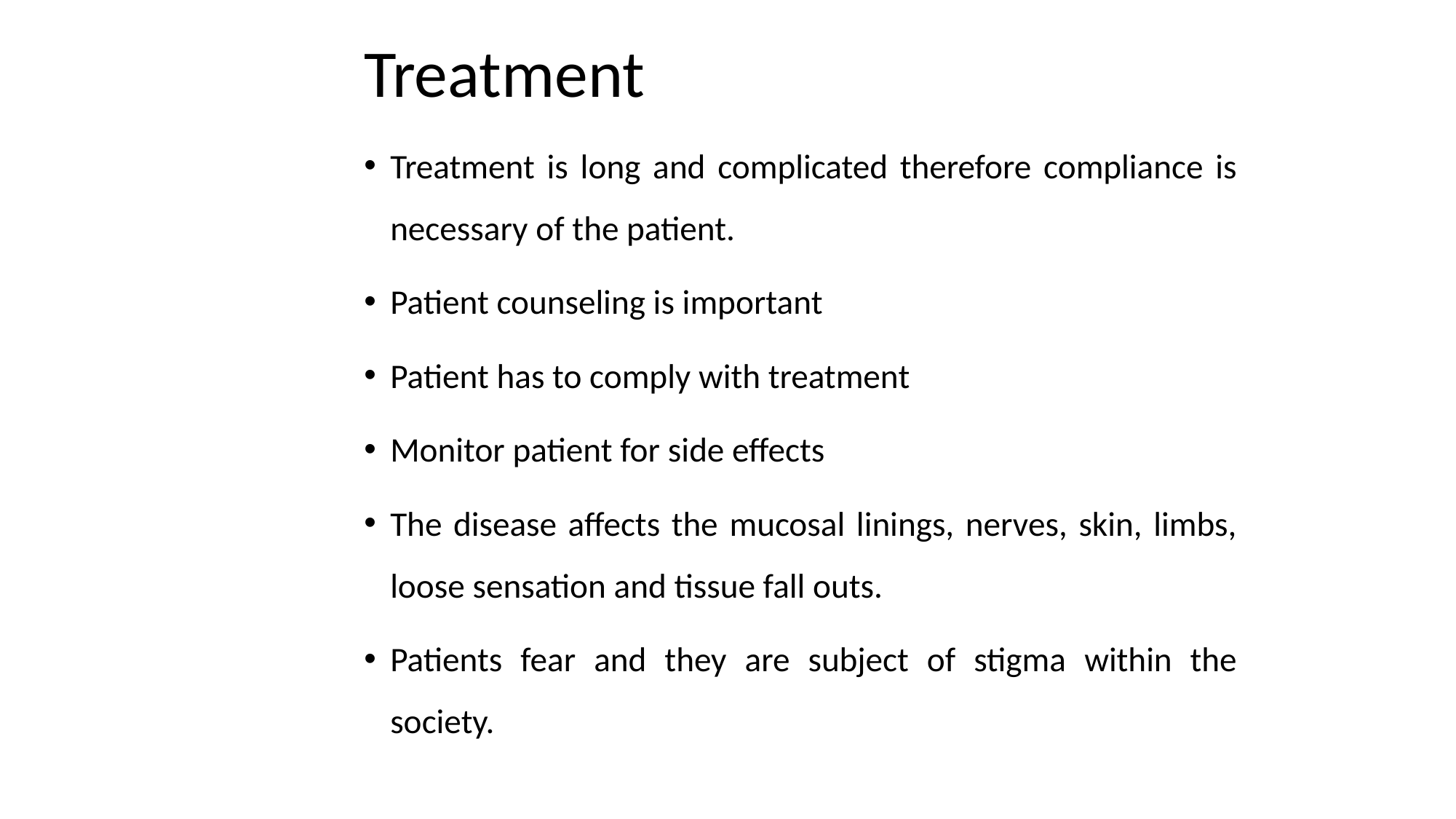

# Treatment
Treatment is long and complicated therefore compliance is necessary of the patient.
Patient counseling is important
Patient has to comply with treatment
Monitor patient for side effects
The disease affects the mucosal linings, nerves, skin, limbs, loose sensation and tissue fall outs.
Patients fear and they are subject of stigma within the society.